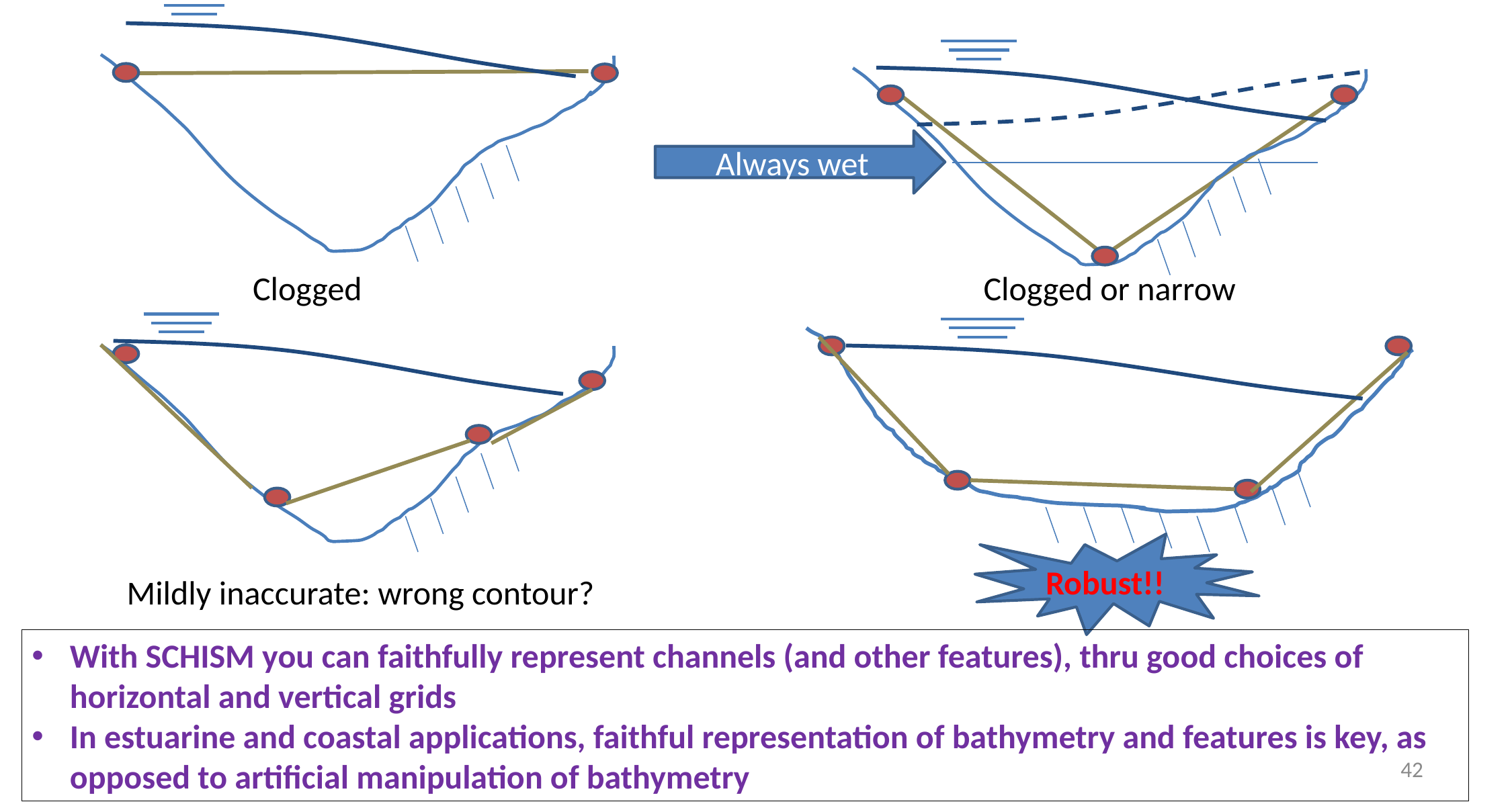

Always wet

Clogged
Clogged or narrow

Robust!!
Mildly inaccurate: wrong contour?
With SCHISM you can faithfully represent channels (and other features), thru good choices of horizontal and vertical grids
In estuarine and coastal applications, faithful representation of bathymetry and features is key, as opposed to artificial manipulation of bathymetry
42